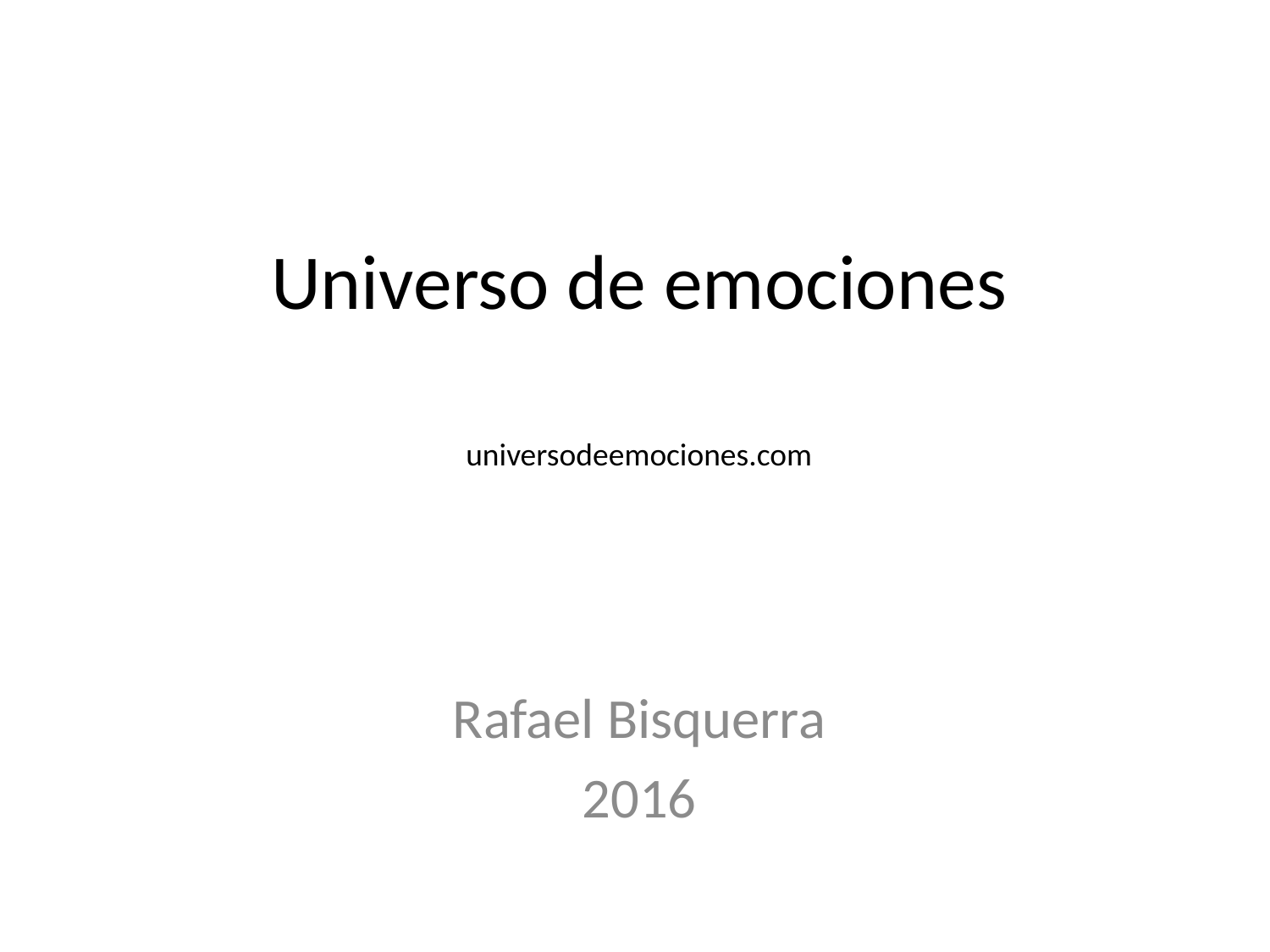

# Universo de emociones
universodeemociones.com
Rafael Bisquerra
2016